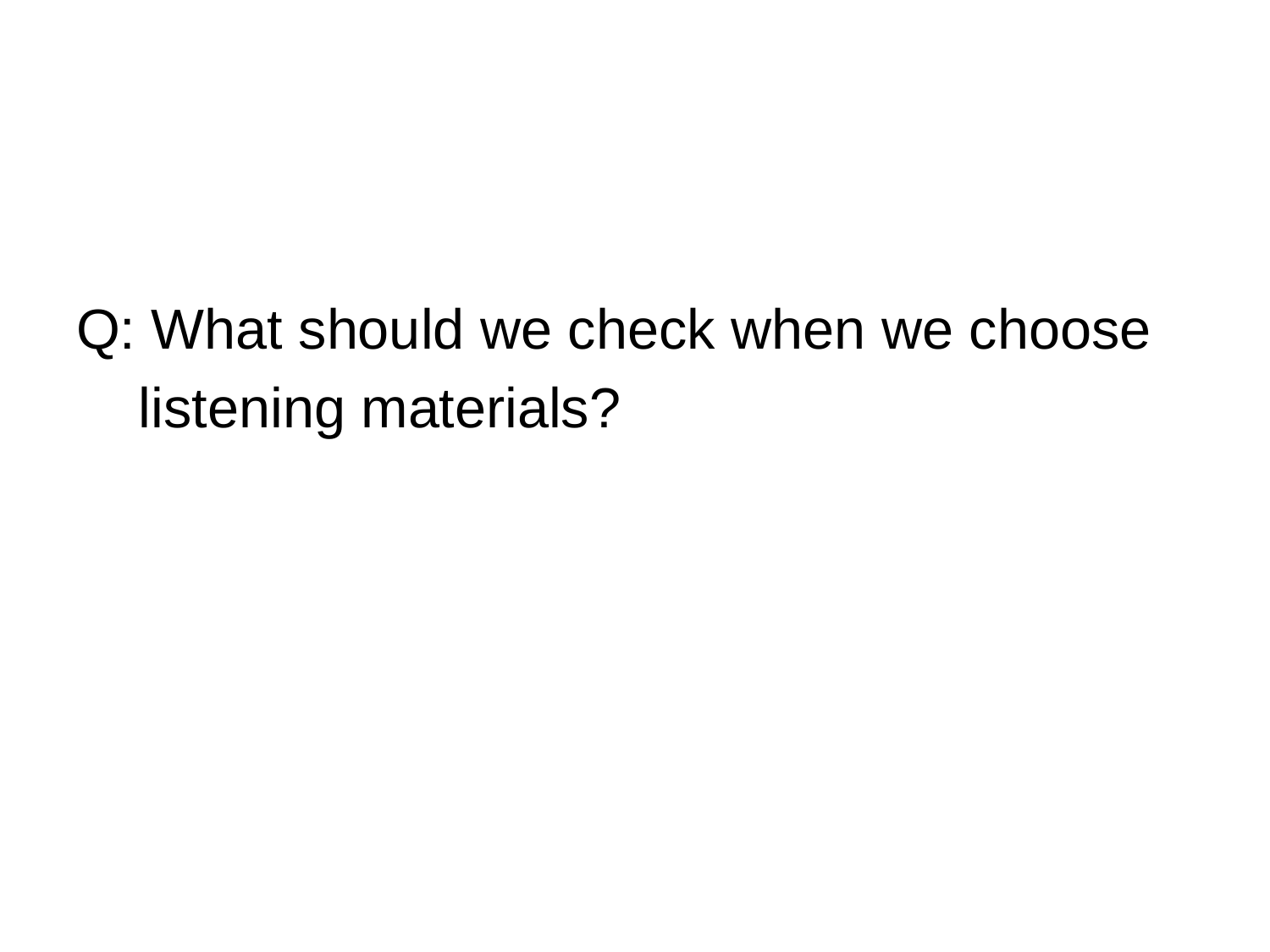

Q: What should we check when we choose
    listening materials?